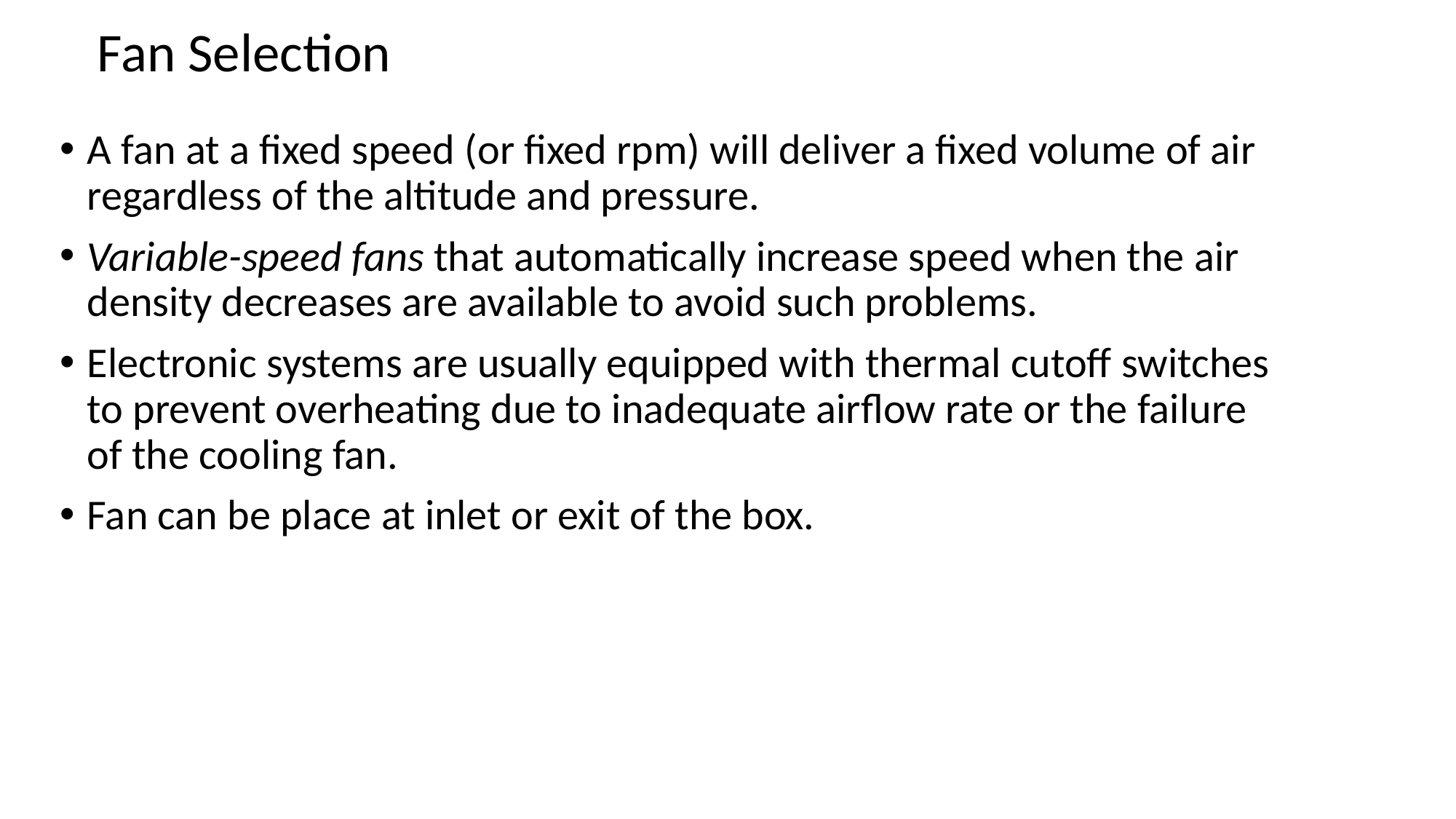

# Fan Selection
A fan at a fixed speed (or fixed rpm) will deliver a fixed volume of air regardless of the altitude and pressure.
Variable-speed fans that automatically increase speed when the air density decreases are available to avoid such problems.
Electronic systems are usually equipped with thermal cutoff switches to prevent overheating due to inadequate airflow rate or the failure of the cooling fan.
Fan can be place at inlet or exit of the box.